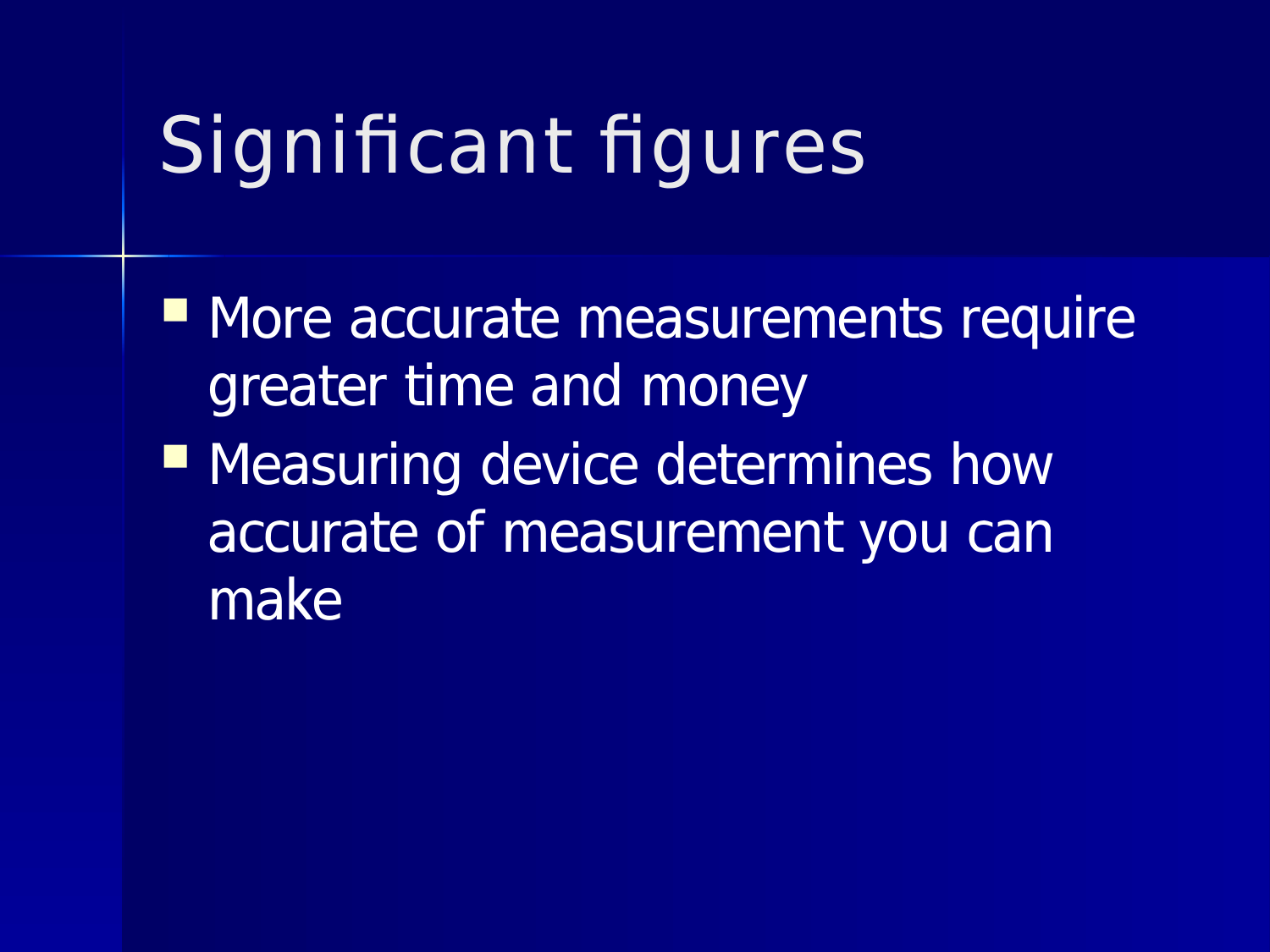

# Significant figures
More accurate measurements require greater time and money
Measuring device determines how accurate of measurement you can make